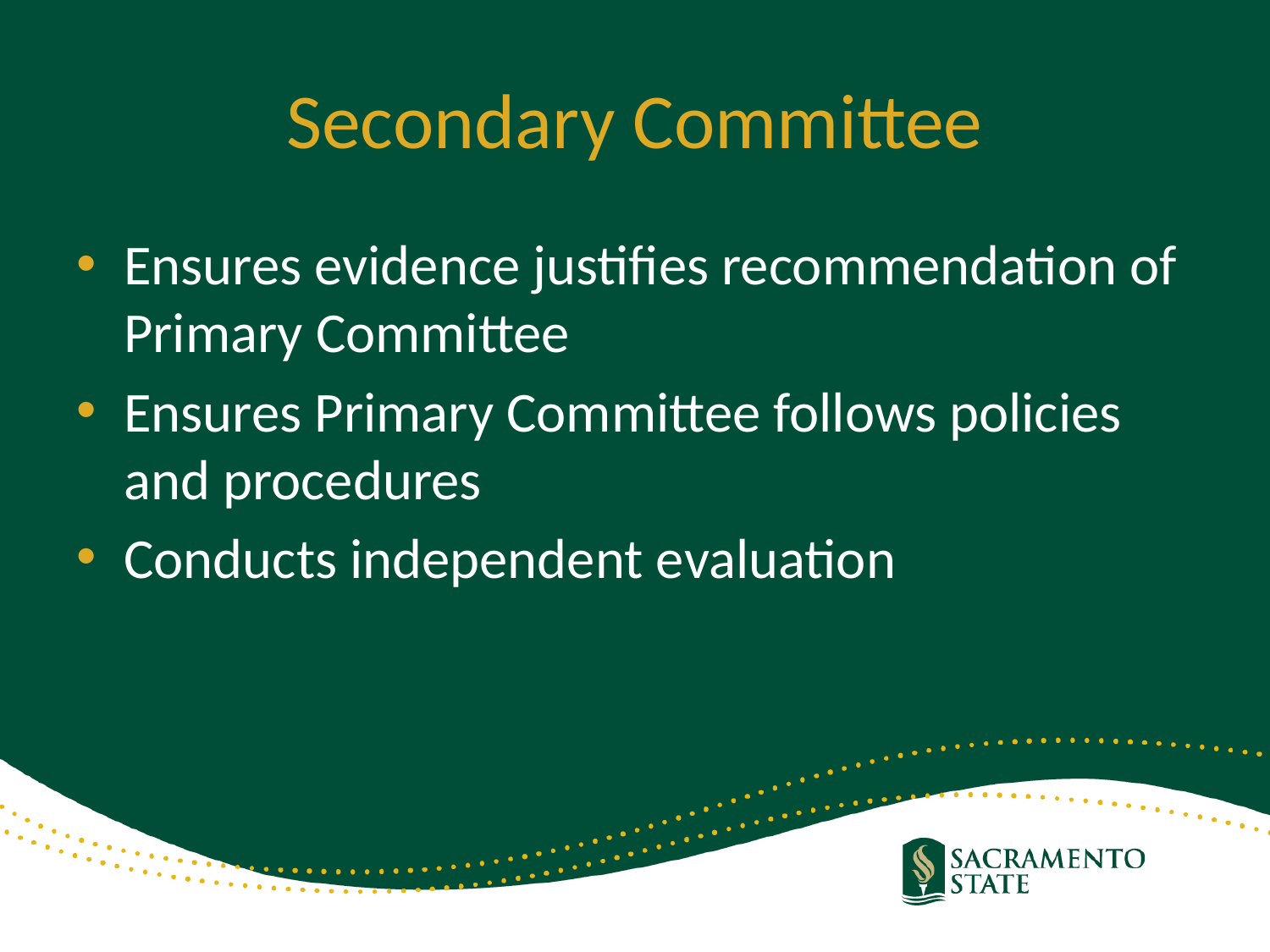

# Secondary Committee
Ensures evidence justifies recommendation of Primary Committee
Ensures Primary Committee follows policies and procedures
Conducts independent evaluation